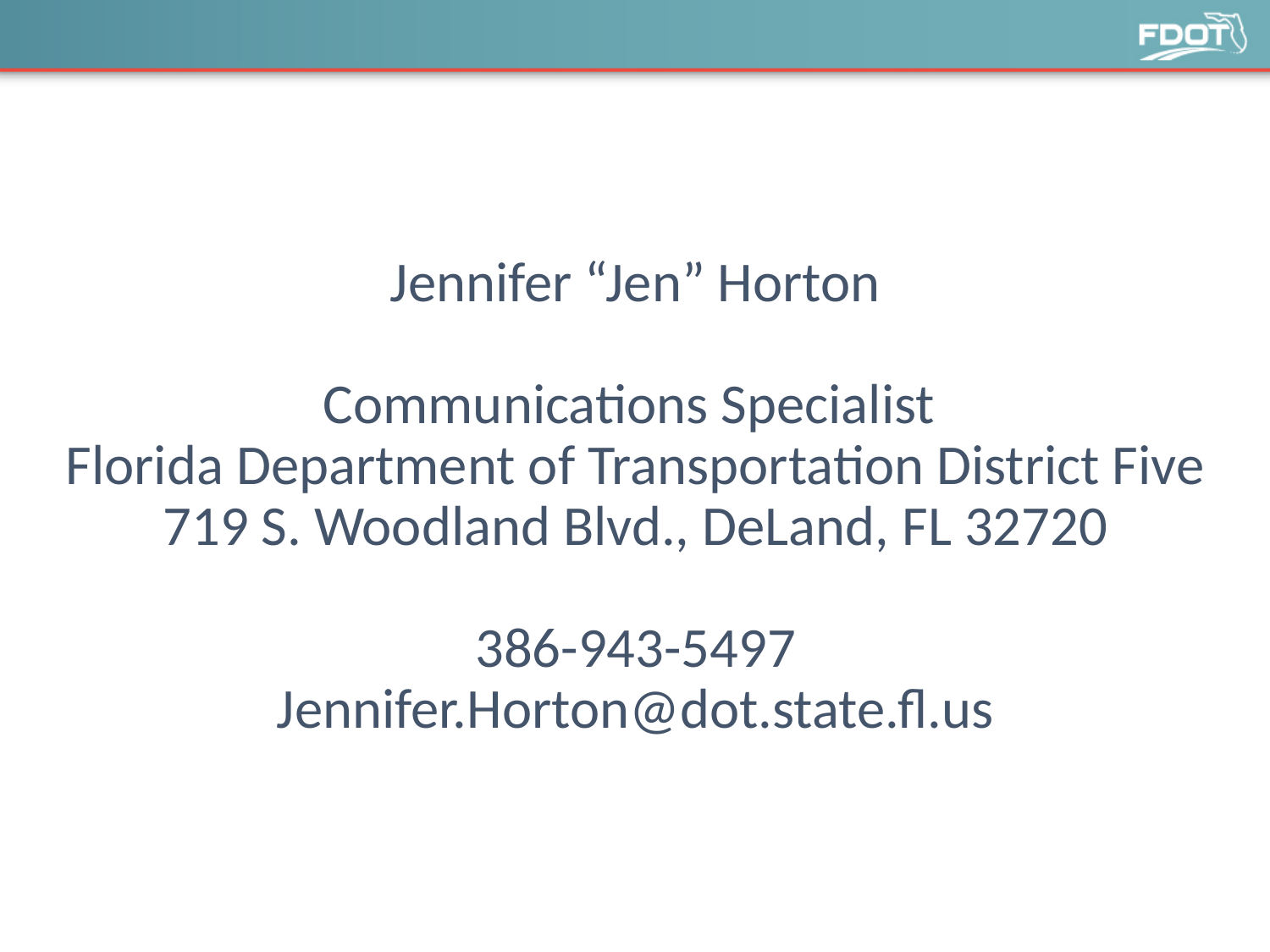

# Jennifer “Jen” Horton Communications Specialist Florida Department of Transportation District Five 719 S. Woodland Blvd., DeLand, FL 32720 386-943-5497 Jennifer.Horton@dot.state.fl.us